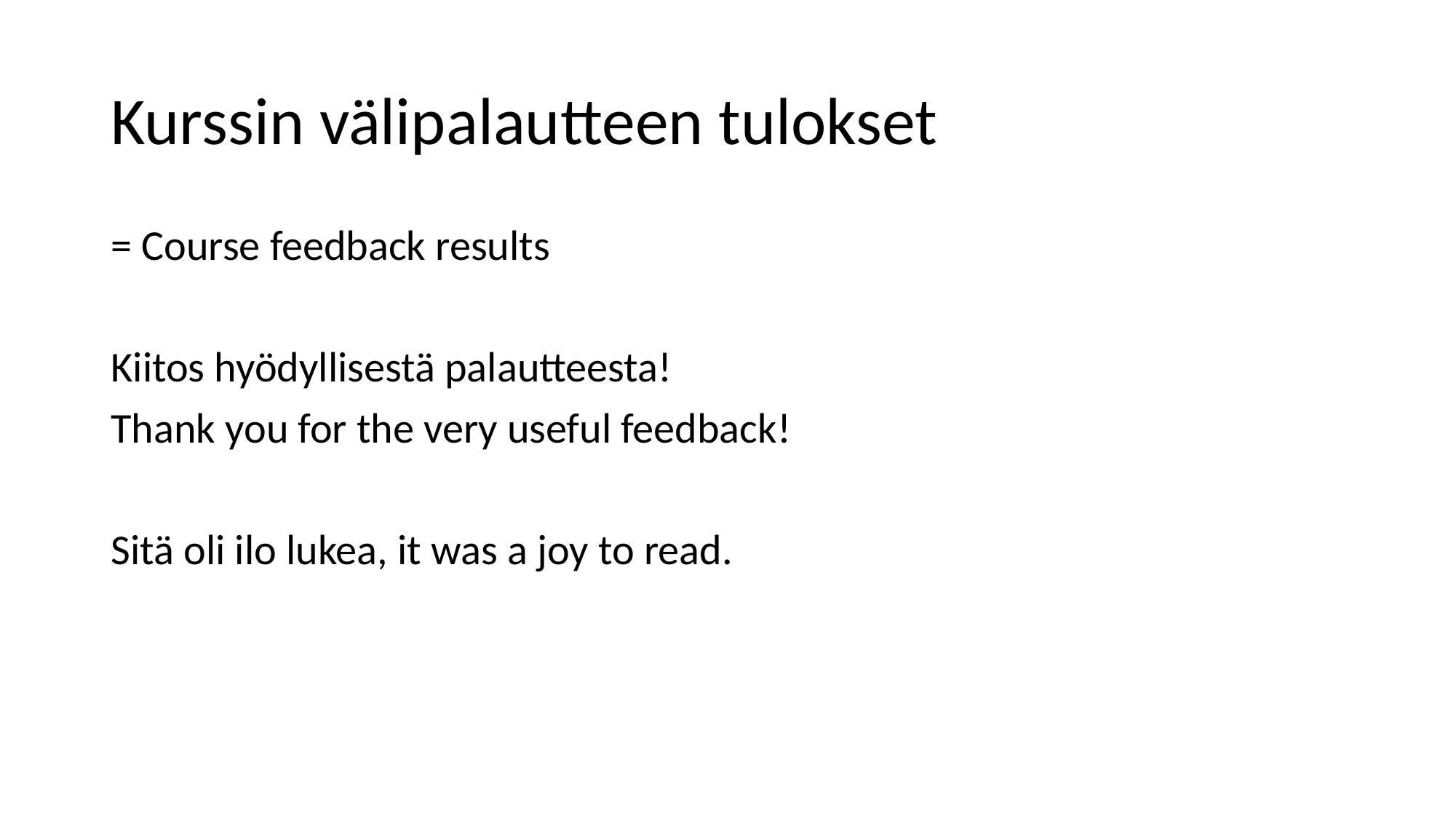

# Kurssin välipalautteen tulokset
= Course feedback results

Kiitos hyödyllisestä palautteesta!
Thank you for the very useful feedback!

Sitä oli ilo lukea, it was a joy to read.